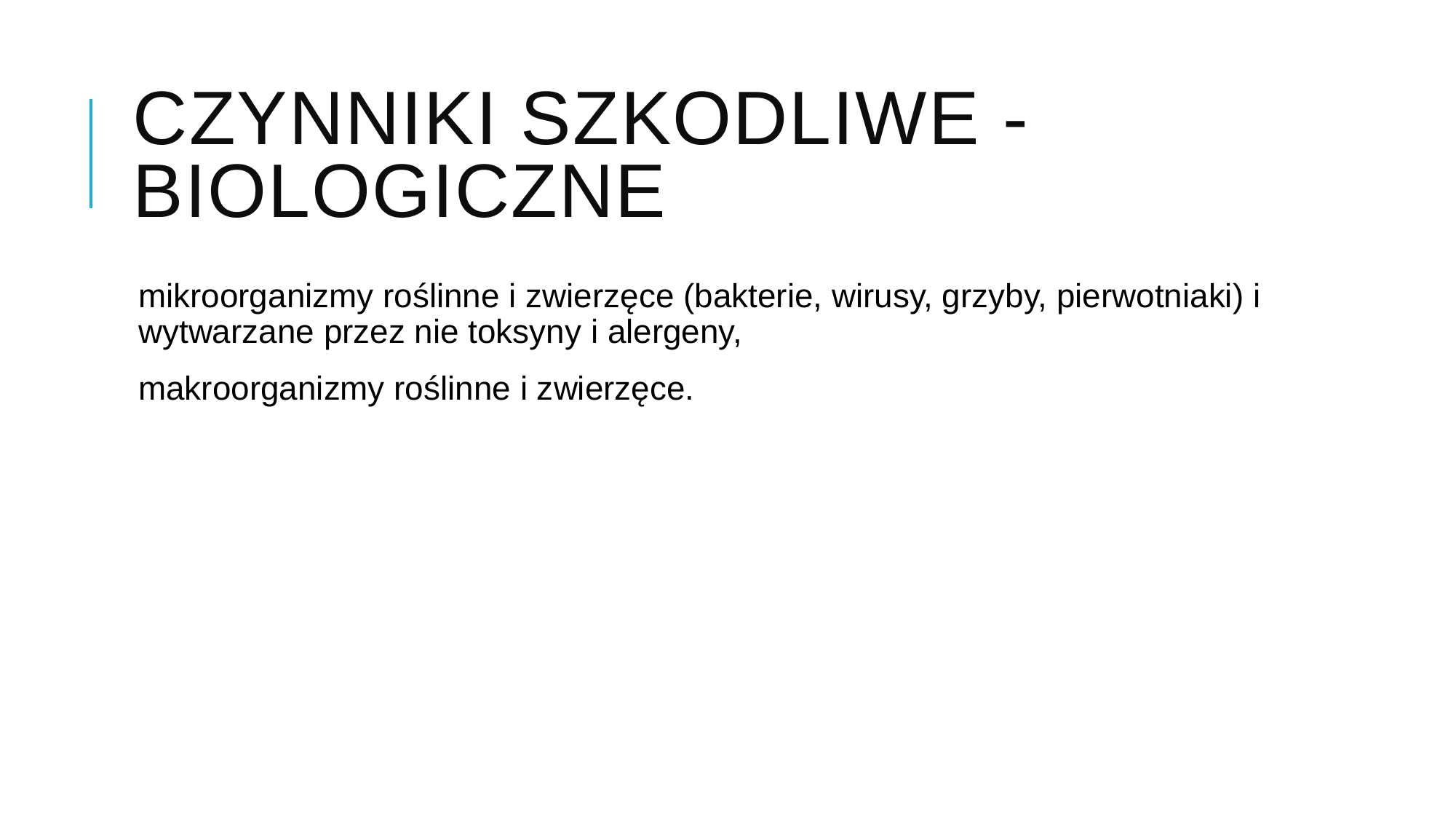

# Czynniki szkodliwe - biologiczne
mikroorganizmy roślinne i zwierzęce (bakterie, wirusy, grzyby, pierwotniaki) i wytwarzane przez nie toksyny i alergeny,
makroorganizmy roślinne i zwierzęce.